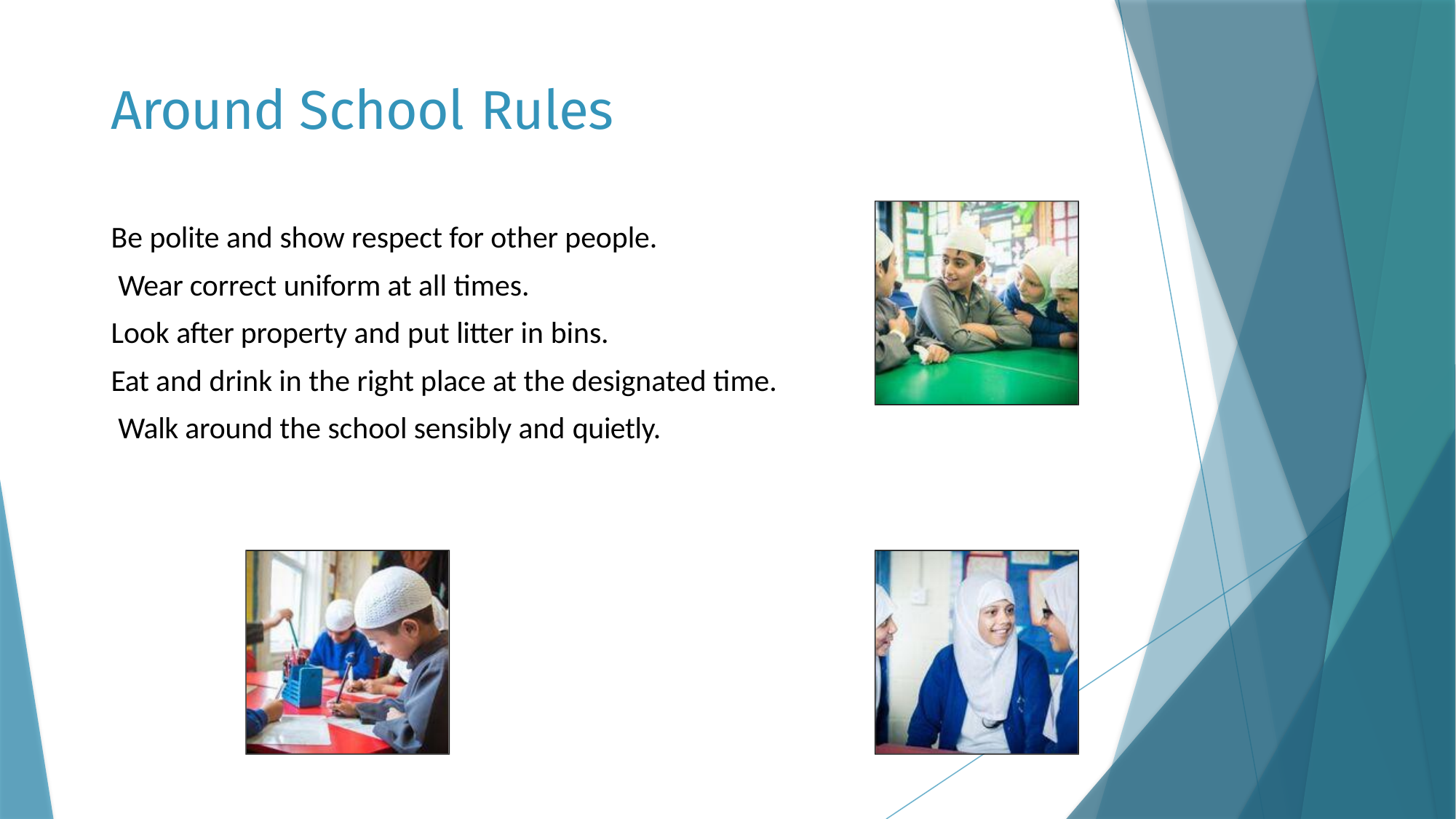

# Around School Rules

Be polite and show respect for other people.  Wear correct uniform at all times.
Look after property and put litter in bins.
Eat and drink in the right place at the designated time.  Walk around the school sensibly and quietly.